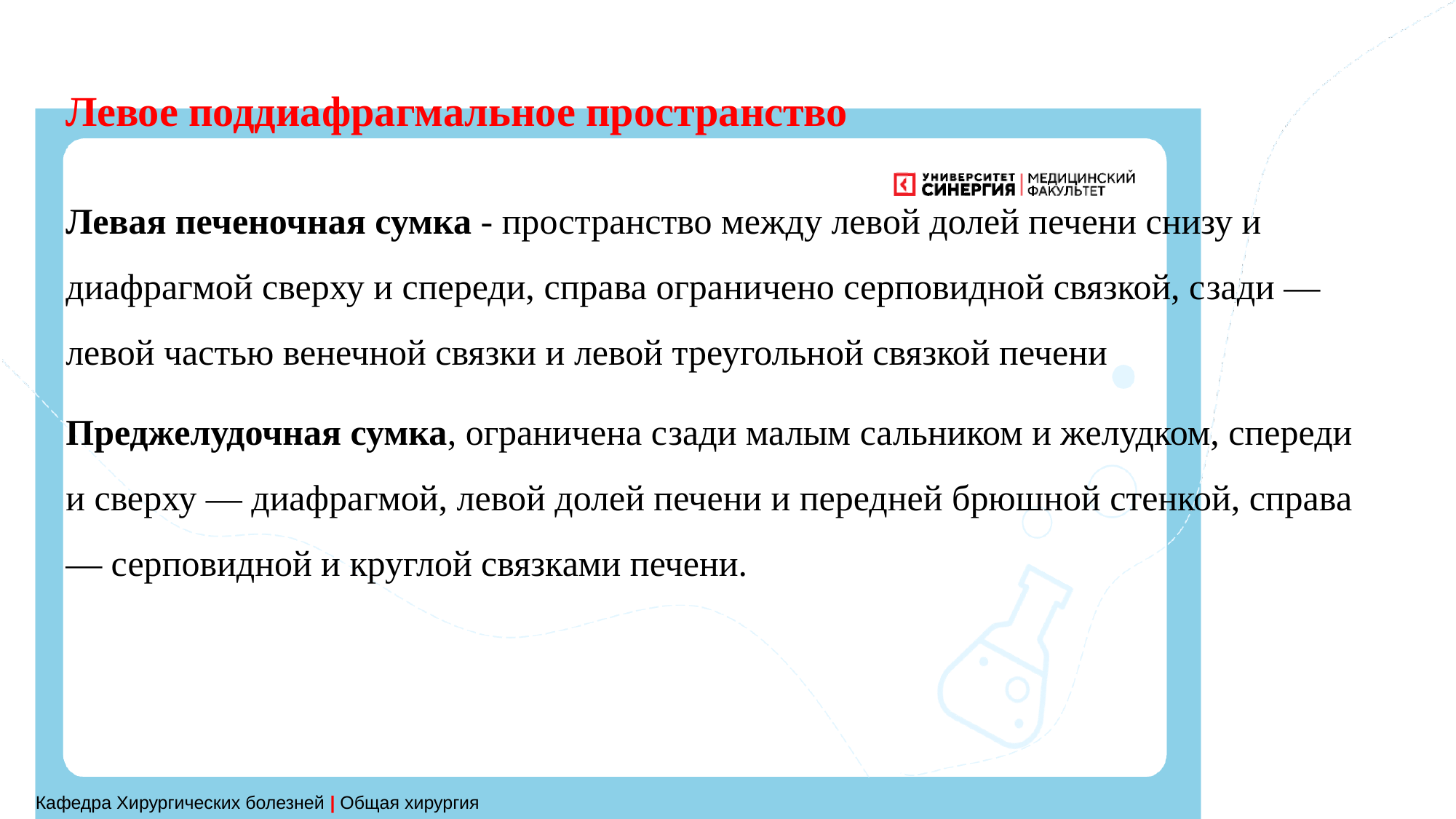

Левое поддиафрагмальное пространство
Левая печеночная сумка - пространство между левой долей печени снизу и диафрагмой сверху и спереди, справа ограничено серповидной связкой, сзади — левой частью венечной связки и левой треугольной связкой печени
Преджелудочная сумка, ограничена сзади малым сальником и желудком, спереди и сверху — диафрагмой, левой долей печени и передней брюшной стенкой, справа — серповидной и круглой связками печени.

Кафедра Хирургических болезней | Общая хирургия